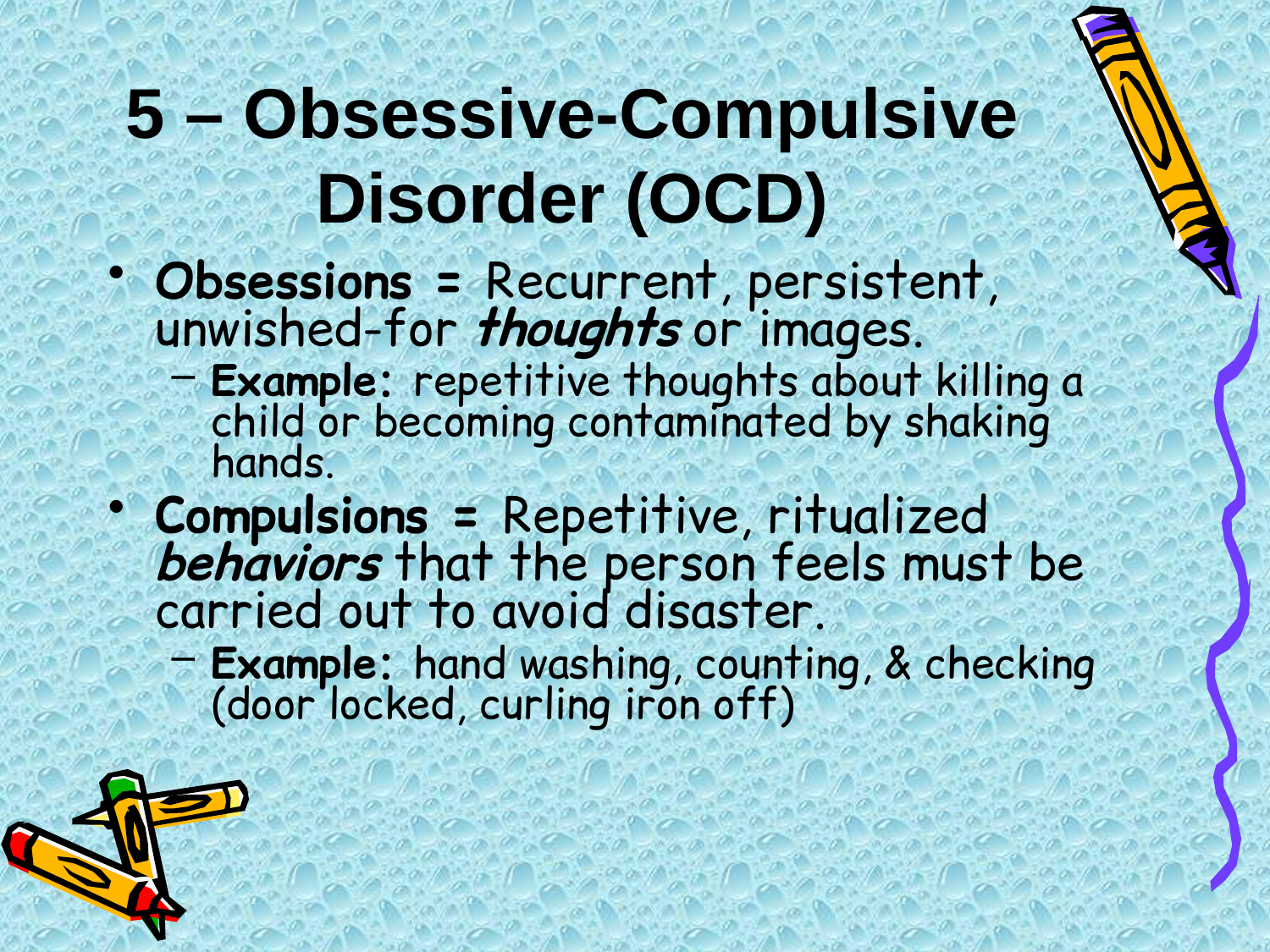

# 5 – Obsessive-Compulsive Disorder (OCD)
Obsessions = Recurrent, persistent, unwished-for thoughts or images.
Example: repetitive thoughts about killing a child or becoming contaminated by shaking hands.
Compulsions = Repetitive, ritualized behaviors that the person feels must be carried out to avoid disaster.
Example: hand washing, counting, & checking (door locked, curling iron off)